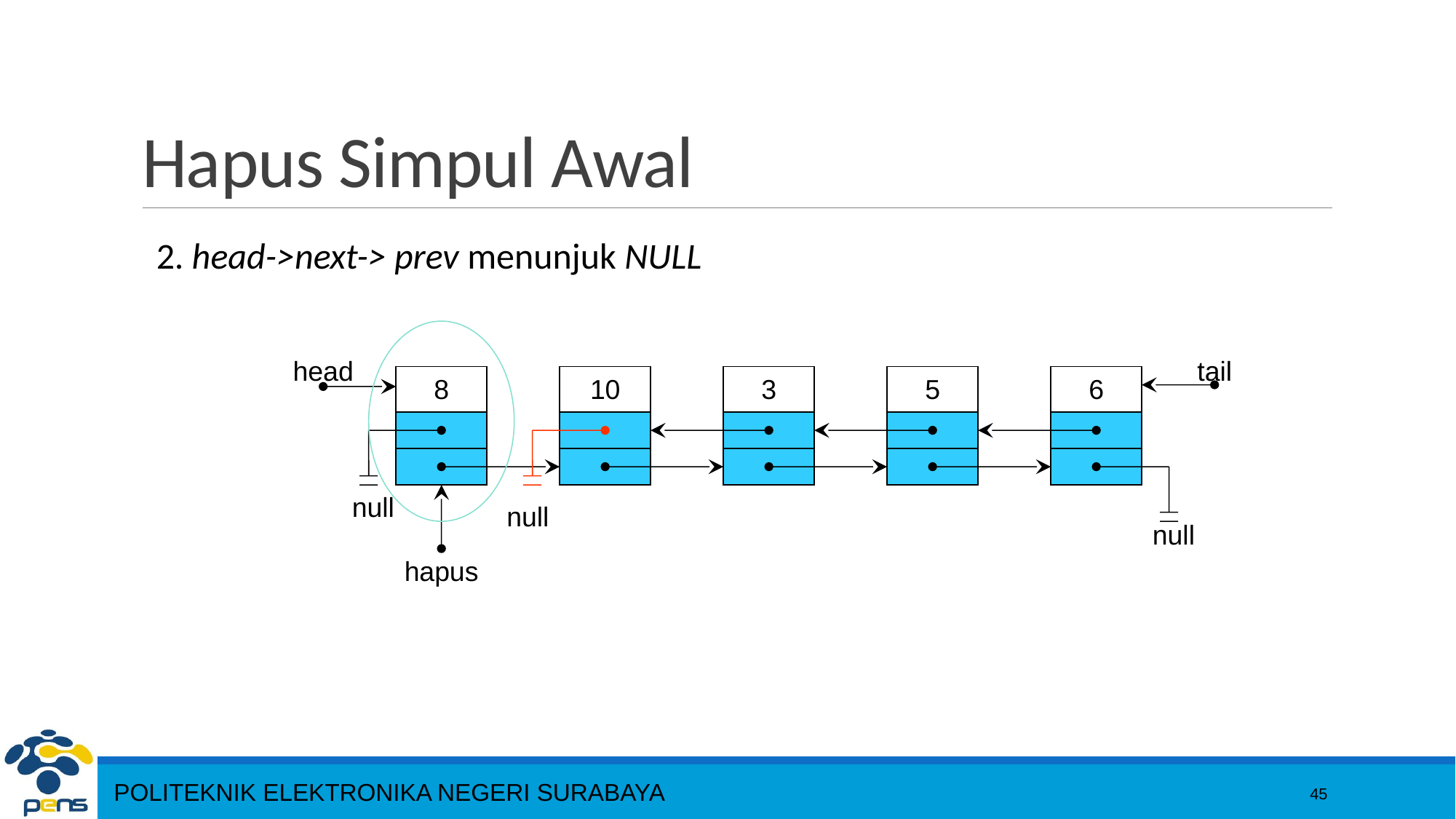

45
# Hapus Simpul Awal
2. head->next-> prev menunjuk NULL

head
tail

8

10

3

5

6

null

null
null

hapus